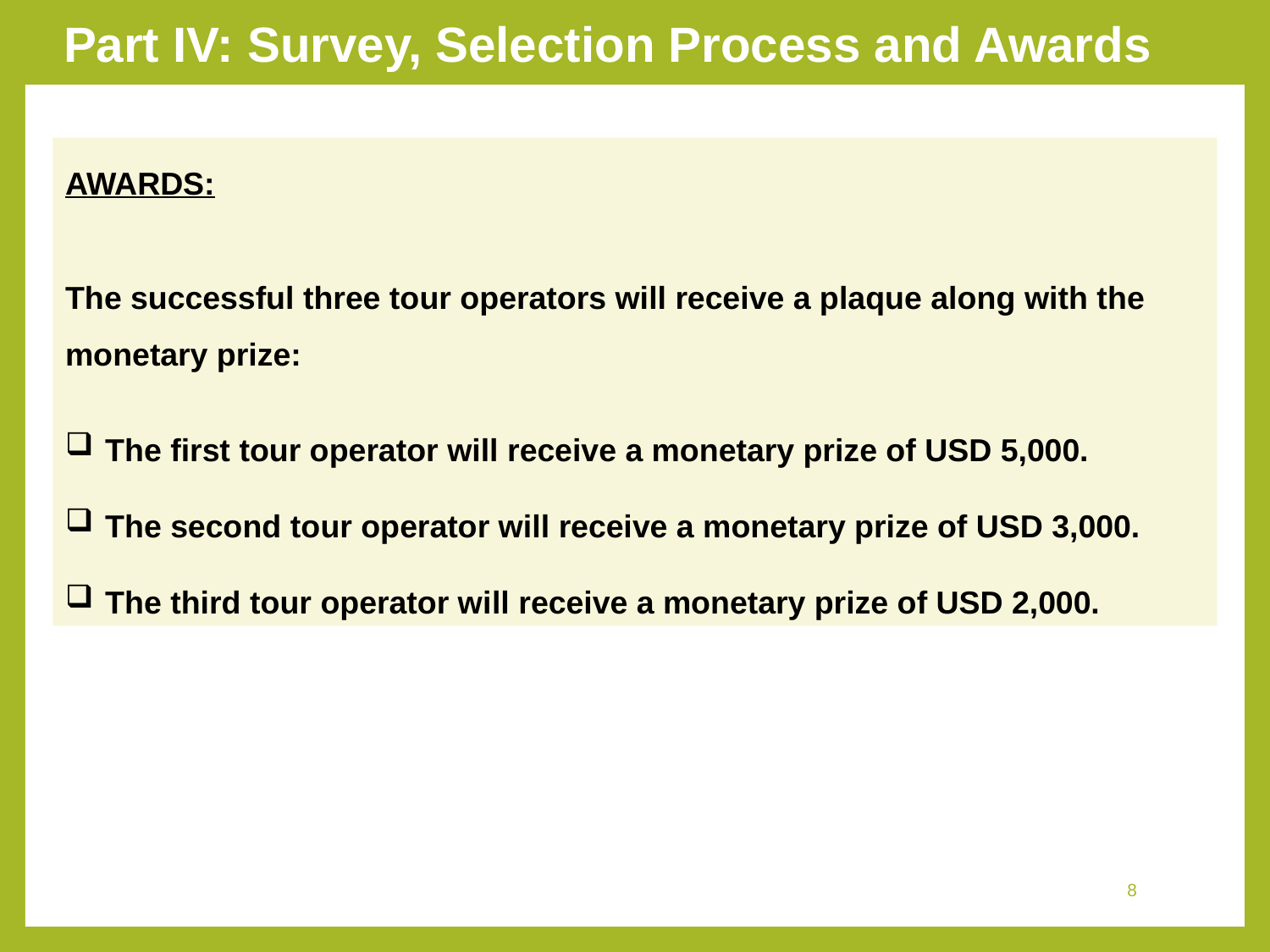

Part IV: Survey, Selection Process and Awards
AWARDS:

The successful three tour operators will receive a plaque along with the monetary prize:

The first tour operator will receive a monetary prize of USD 5,000.

The second tour operator will receive a monetary prize of USD 3,000.

The third tour operator will receive a monetary prize of USD 2,000.

8